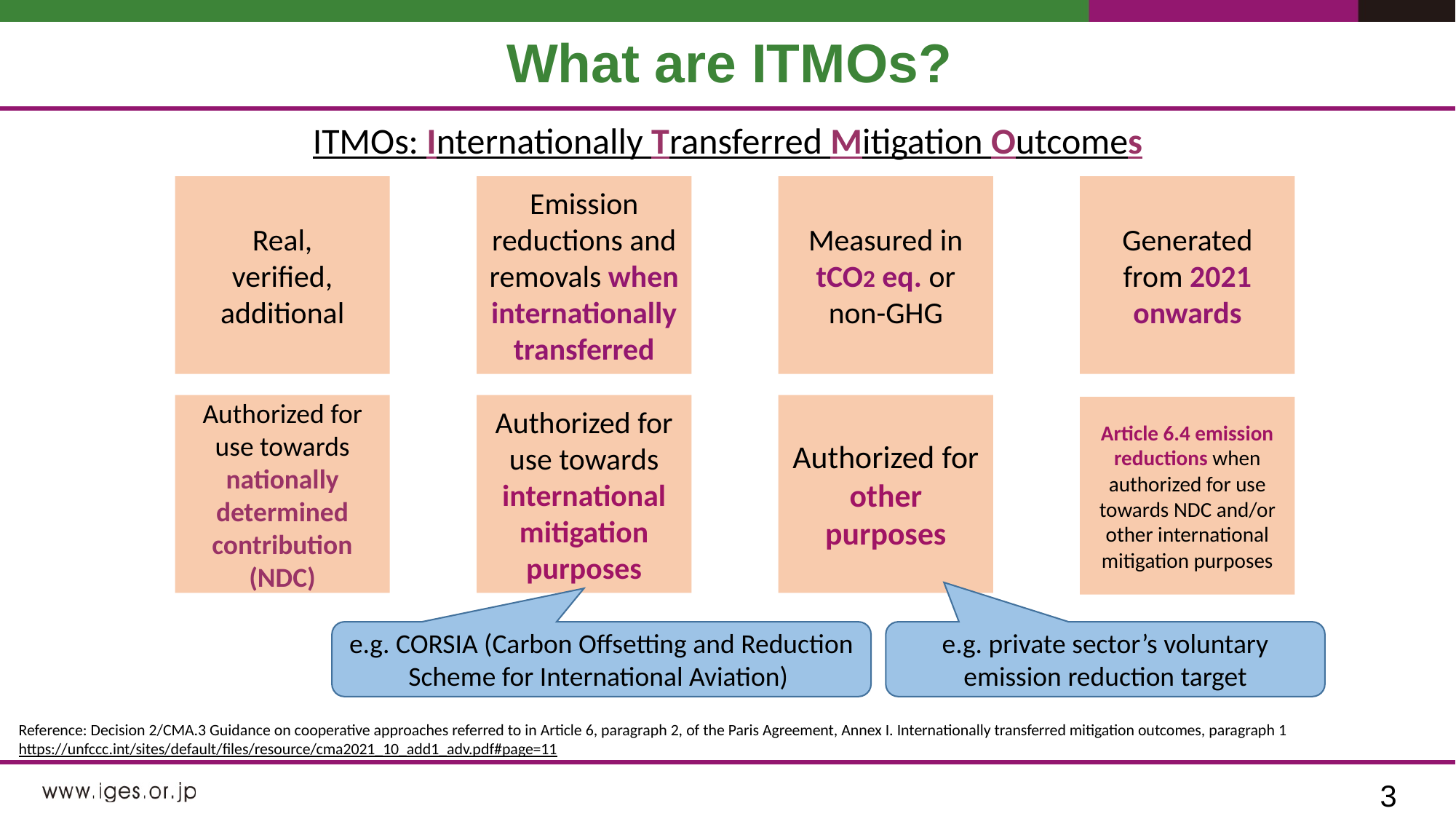

# What are ITMOs?
ITMOs: Internationally Transferred Mitigation Outcomes
Real,
verified,
additional
Emission reductions and removals when internationally transferred
Measured in tCO2 eq. or non-GHG
Generated from 2021 onwards
Authorized for use towards nationally determined contribution (NDC)
Authorized for use towards international mitigation purposes
Authorized for other purposes
Article 6.4 emission reductions when authorized for use towards NDC and/or other international mitigation purposes
e.g. CORSIA (Carbon Offsetting and Reduction Scheme for International Aviation)
e.g. private sector’s voluntary emission reduction target
Reference: Decision 2/CMA.3 Guidance on cooperative approaches referred to in Article 6, paragraph 2, of the Paris Agreement, Annex I. Internationally transferred mitigation outcomes, paragraph 1
https://unfccc.int/sites/default/files/resource/cma2021_10_add1_adv.pdf#page=11